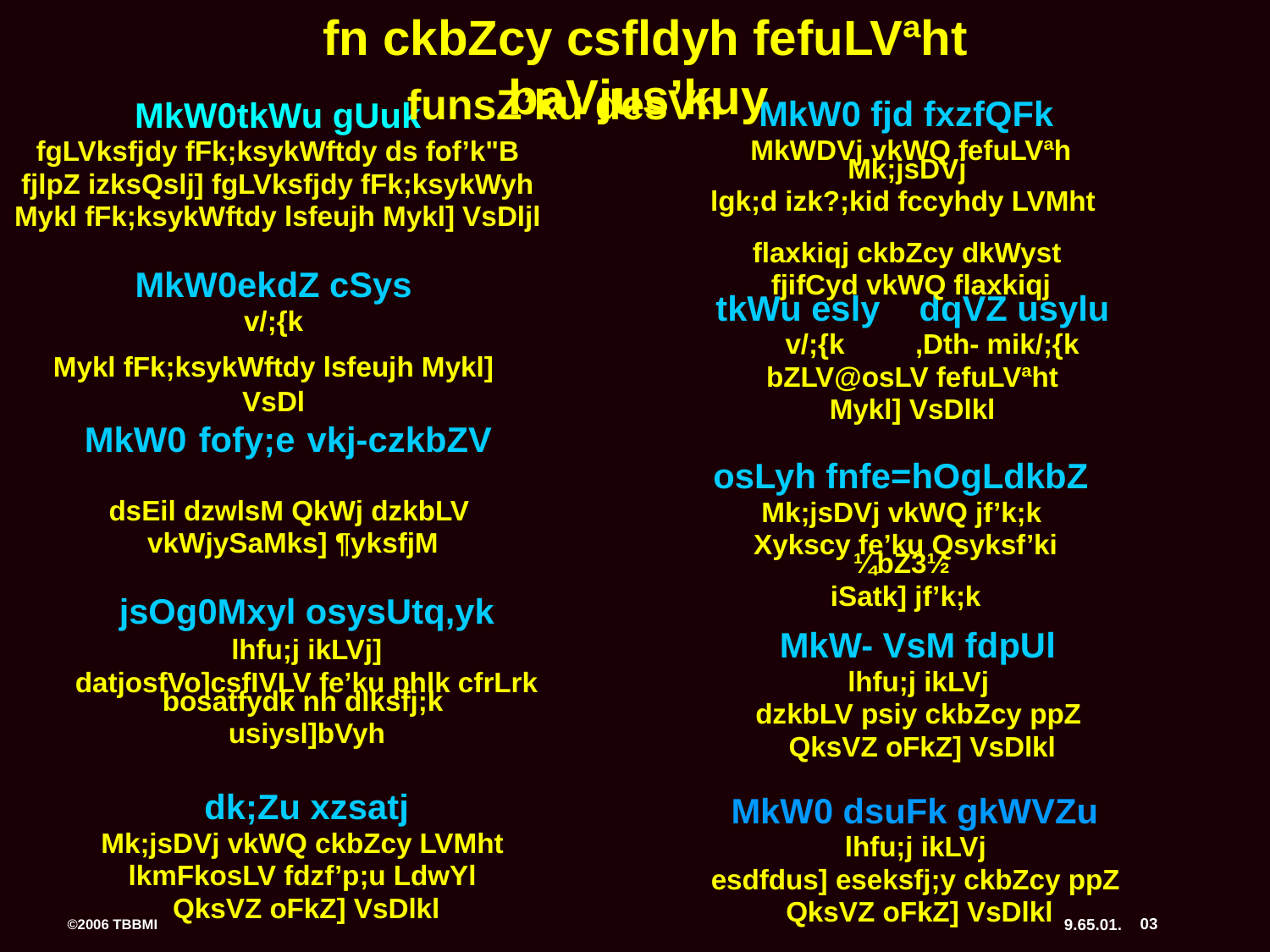

fn ckbZcy csfldyh fefuLVªht baVjus’kuy

MkW0 fjd fxzfQFk
MkWDVj vkWQ fefuLVªh Mk;jsDVj
lgk;d izk?;kid fccyhdy LVMht
flaxkiqj ckbZcy dkWyst
fjifCyd vkWQ flaxkiqj

MkW0tkWu gUuk
fgLVksfjdy fFk;ksykWftdy ds fof’k"B
fjlpZ izksQslj] fgLVksfjdy fFk;ksykWyh
Mykl fFk;ksykWftdy lsfeujh Mykl] VsDljl
         funsZ’ku desVh

MkW0ekdZ cSys
v/;{k
Mykl fFk;ksykWftdy lsfeujh Mykl] VsDl

tkWu esly    dqVZ usylu
        v/;{k         ,Dth- mik/;{k
bZLV@osLV fefuLVªht
Mykl] VsDlkl

MkW0 fofy;e vkj-czkbZV

kLoxhZ; laLFkkid
dsEil dzwlsM QkWj dzkbLV
vkWjySaMks] ¶yksfjM

osLyh fnfe=hOgLdkbZ
Mk;jsDVj vkWQ jf’k;k
Xykscy fe’ku Qsyksf’ki ¼bZ3½
iSatk] jf’k;k

jsOg0Mxyl osysUtq,yk
lhfu;j ikLVj]
datjosfVo]csfIVLV fe’ku phlk cfrLrk bosatfydk nh dlksfj;k
usiysl]bVyh

MkW- VsM fdpUl
lhfu;j ikLVj
dzkbLV psiy ckbZcy ppZ
QksVZ oFkZ] VsDlkl

dk;Zu xzsatj
Mk;jsDVj vkWQ ckbZcy LVMht
lkmFkosLV fdzf’p;u LdwYl
QksVZ oFkZ] VsDlkl

MkW0 dsuFk gkWVZu
lhfu;j ikLVj
esdfdus] eseksfj;y ckbZcy ppZ
QksVZ oFkZ] VsDlkl
03
9.65.01.
©2006 TBBMI